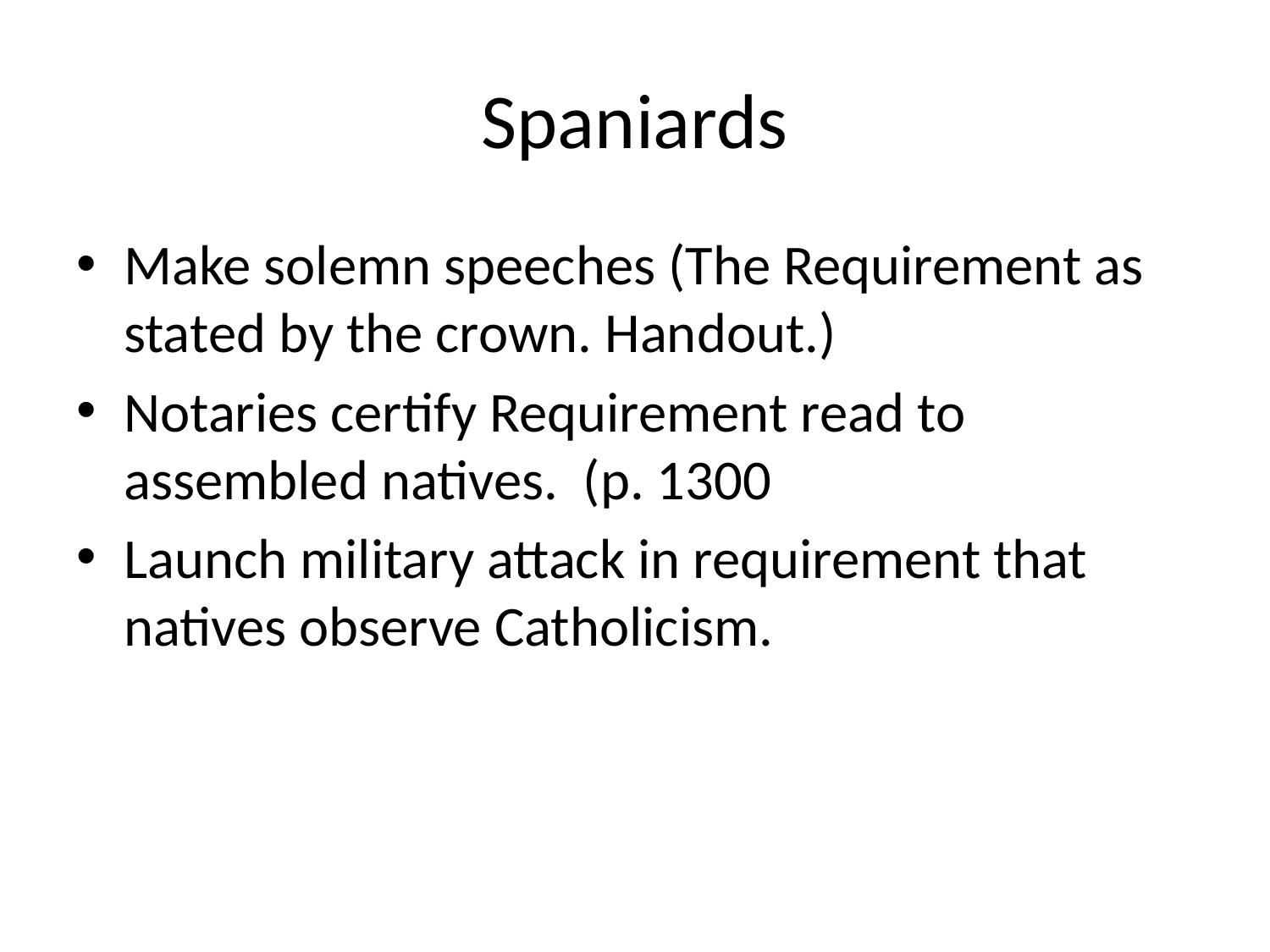

# Spaniards
Make solemn speeches (The Requirement as stated by the crown. Handout.)
Notaries certify Requirement read to assembled natives.  (p. 1300
Launch military attack in requirement that natives observe Catholicism.